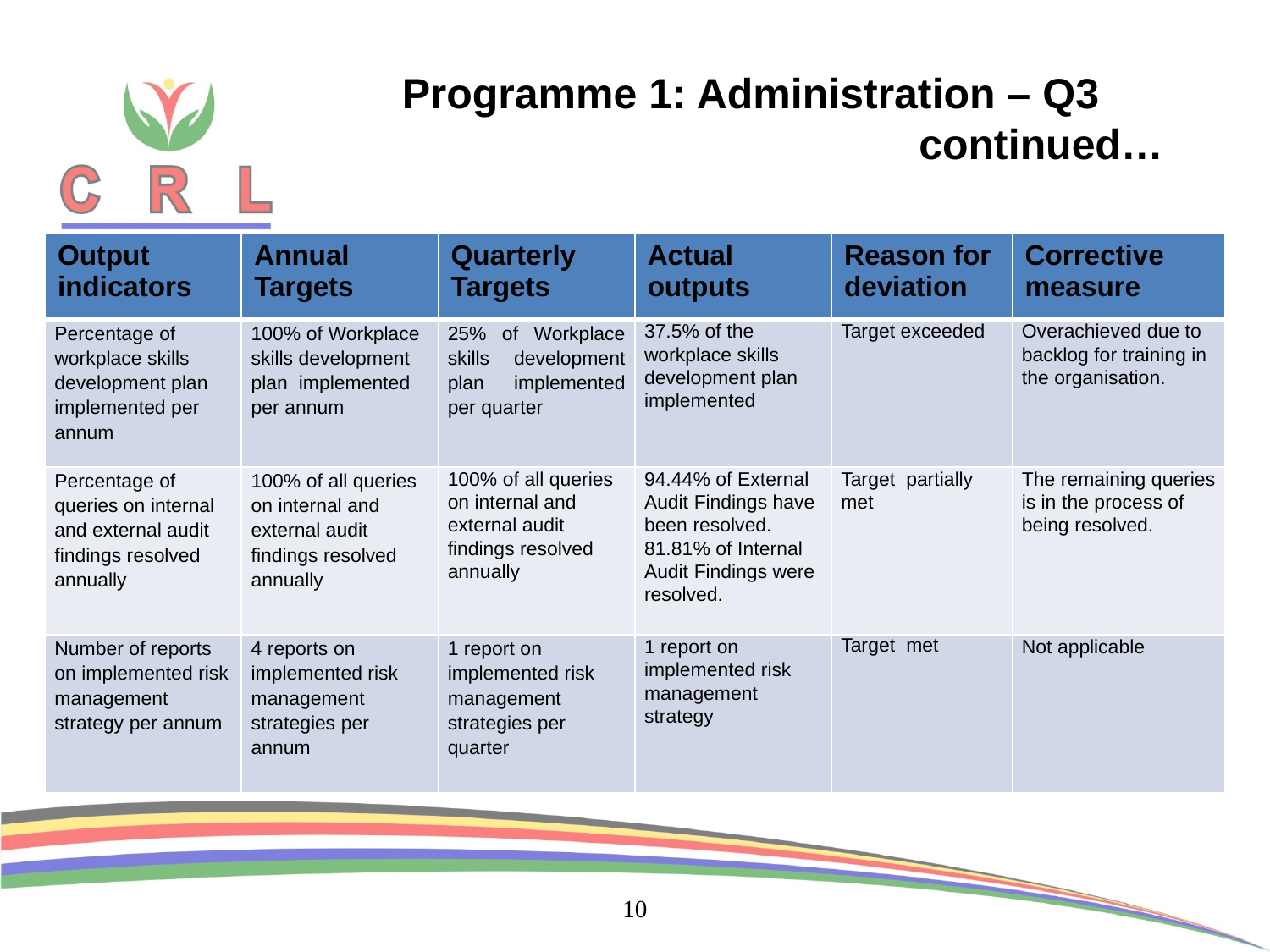

# Programme 1: Administration – Q3 continued…
| Output indicators | Annual Targets | Quarterly Targets | Actual outputs | Reason for deviation | Corrective measure |
| --- | --- | --- | --- | --- | --- |
| Percentage of workplace skills development plan implemented per annum | 100% of Workplace skills development plan  implemented per annum | 25% of Workplace skills development plan  implemented per quarter | 37.5% of the workplace skills development plan implemented | Target exceeded | Overachieved due to backlog for training in the organisation. |
| Percentage of  queries on internal and external audit findings resolved annually | 100% of all queries on internal and external audit findings resolved annually | 100% of all queries on internal and external audit findings resolved annually | 94.44% of External Audit Findings have been resolved. 81.81% of Internal Audit Findings were resolved. | Target  partially met | The remaining queries is in the process of being resolved. |
| Number of reports on implemented risk management strategy per annum | 4 reports on implemented risk management strategies per annum | 1 report on implemented risk management strategies per quarter | 1 report on implemented risk management strategy | Target  met | Not applicable |
10